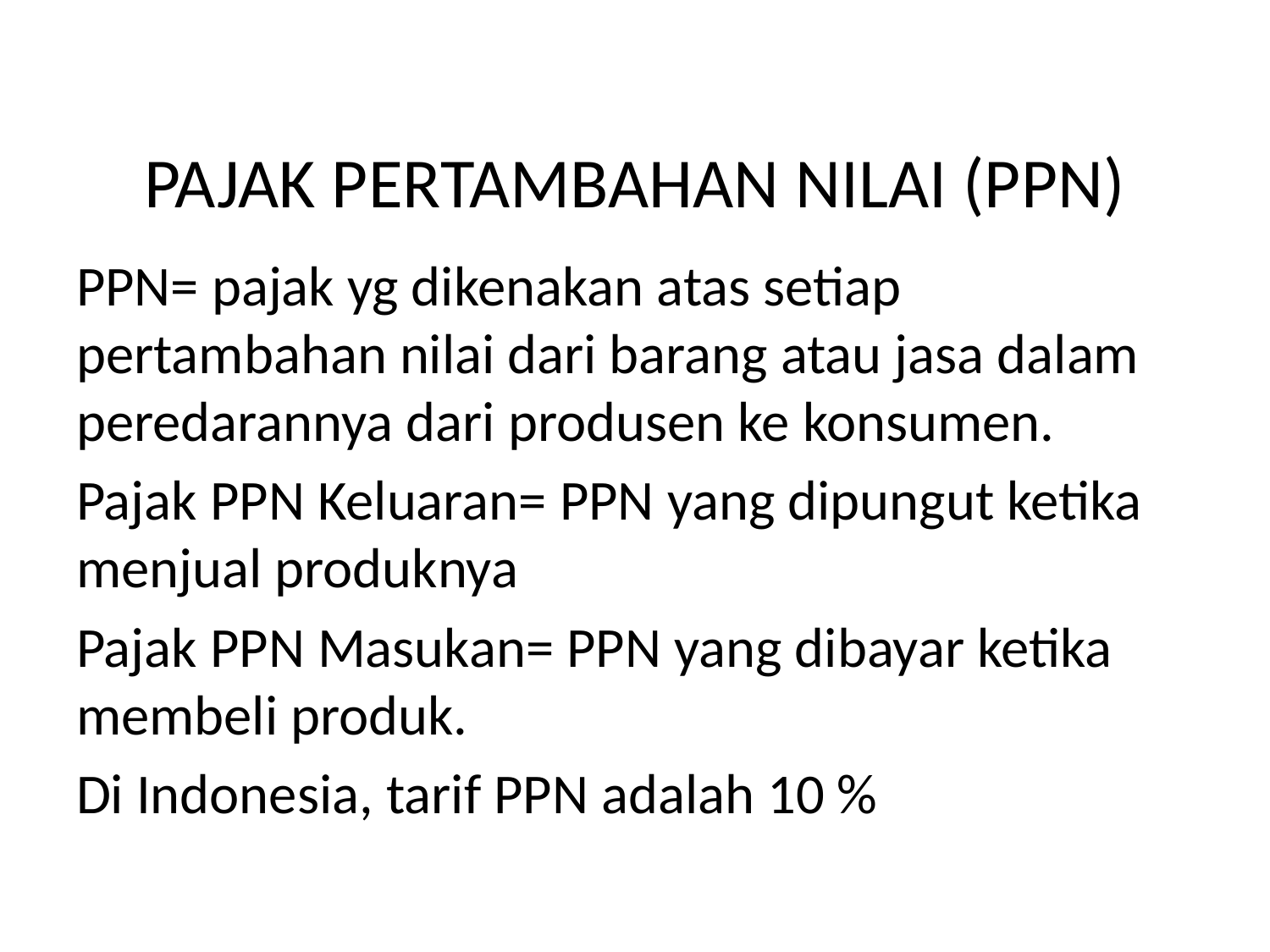

# PAJAK PERTAMBAHAN NILAI (PPN)
PPN= pajak yg dikenakan atas setiap pertambahan nilai dari barang atau jasa dalam peredarannya dari produsen ke konsumen.
Pajak PPN Keluaran= PPN yang dipungut ketika menjual produknya
Pajak PPN Masukan= PPN yang dibayar ketika membeli produk.
Di Indonesia, tarif PPN adalah 10 %